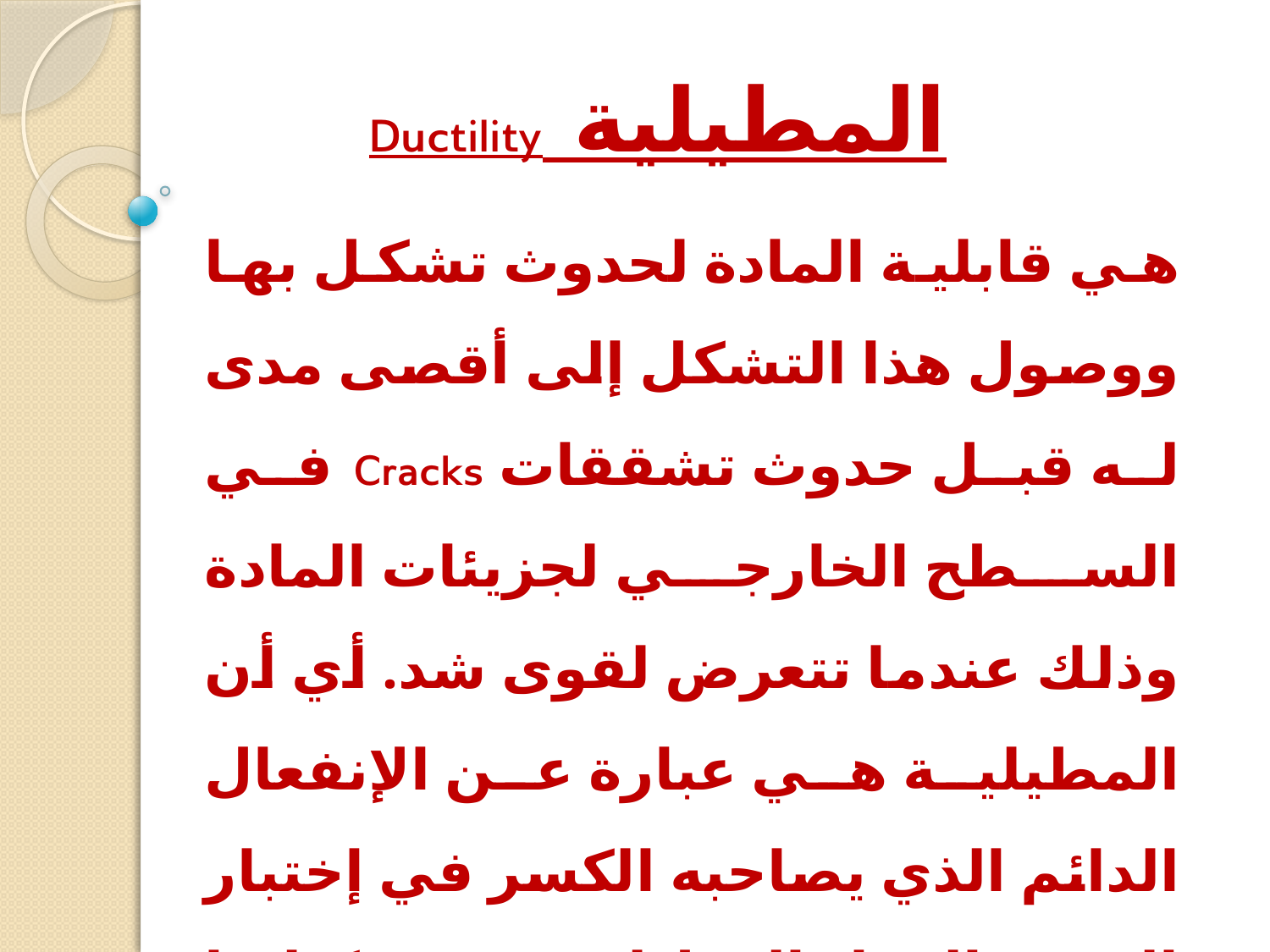

# المطيلية Ductility
هي قابلية المادة لحدوث تشكل بها ووصول هذا التشكل إلى أقصى مدى له قبل حدوث تشققات Cracks  في السطح الخارجي لجزيئات المادة وذلك عندما تتعرض لقوى شد. أي أن المطيلية هي عبارة عن الإنفعال الدائم الذي يصاحبه الكسر في إختبار الشد. والمواد المطيلة يتم تشكيلها من خلال العمليات التصنيعية مثل السحب والثني.